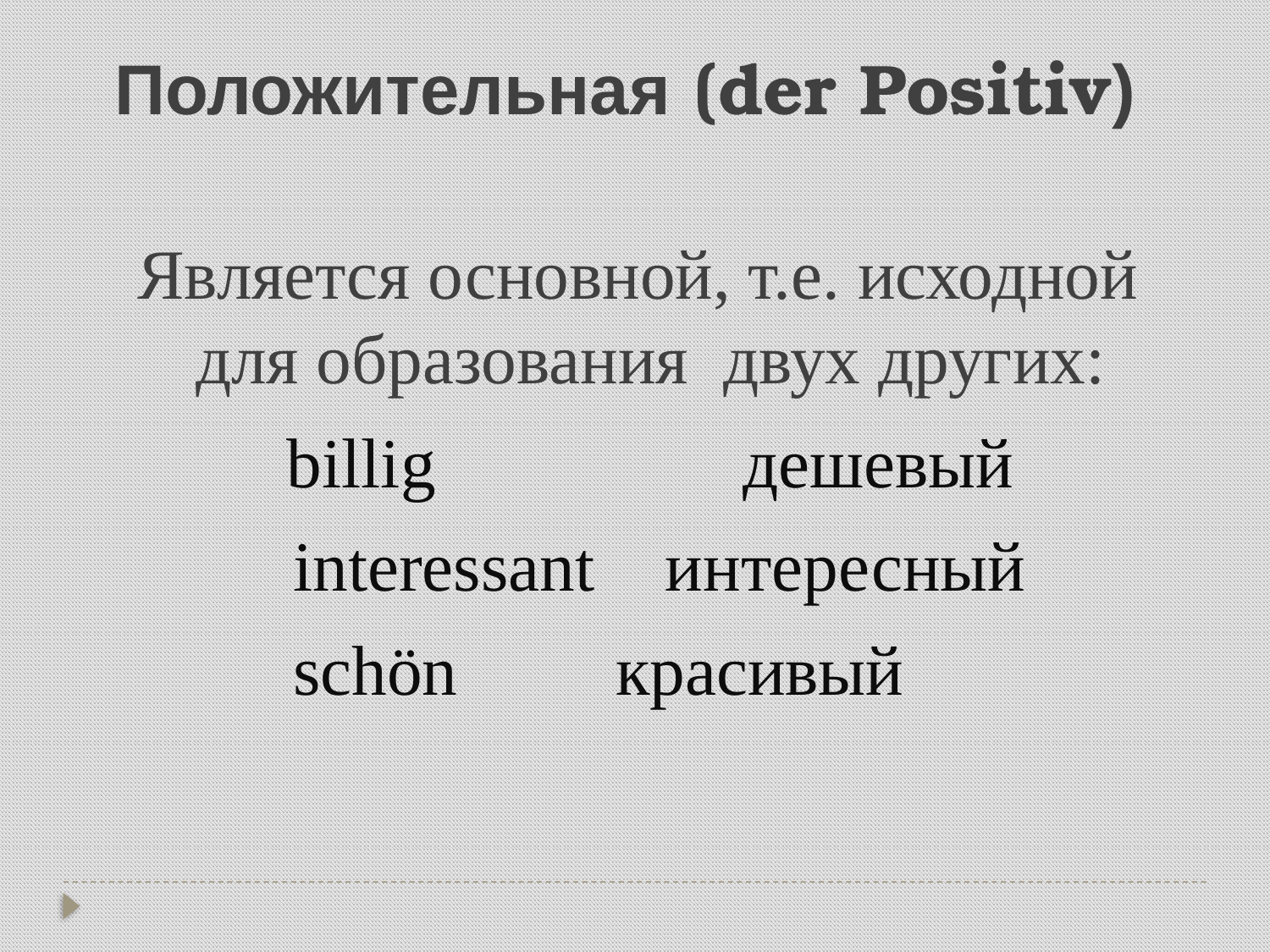

Положительная (der Positiv)
Является основной, т.е. исходной для образования  двух других:
                     billig			дешевый
            interessant    интересный
            schön 		красивый